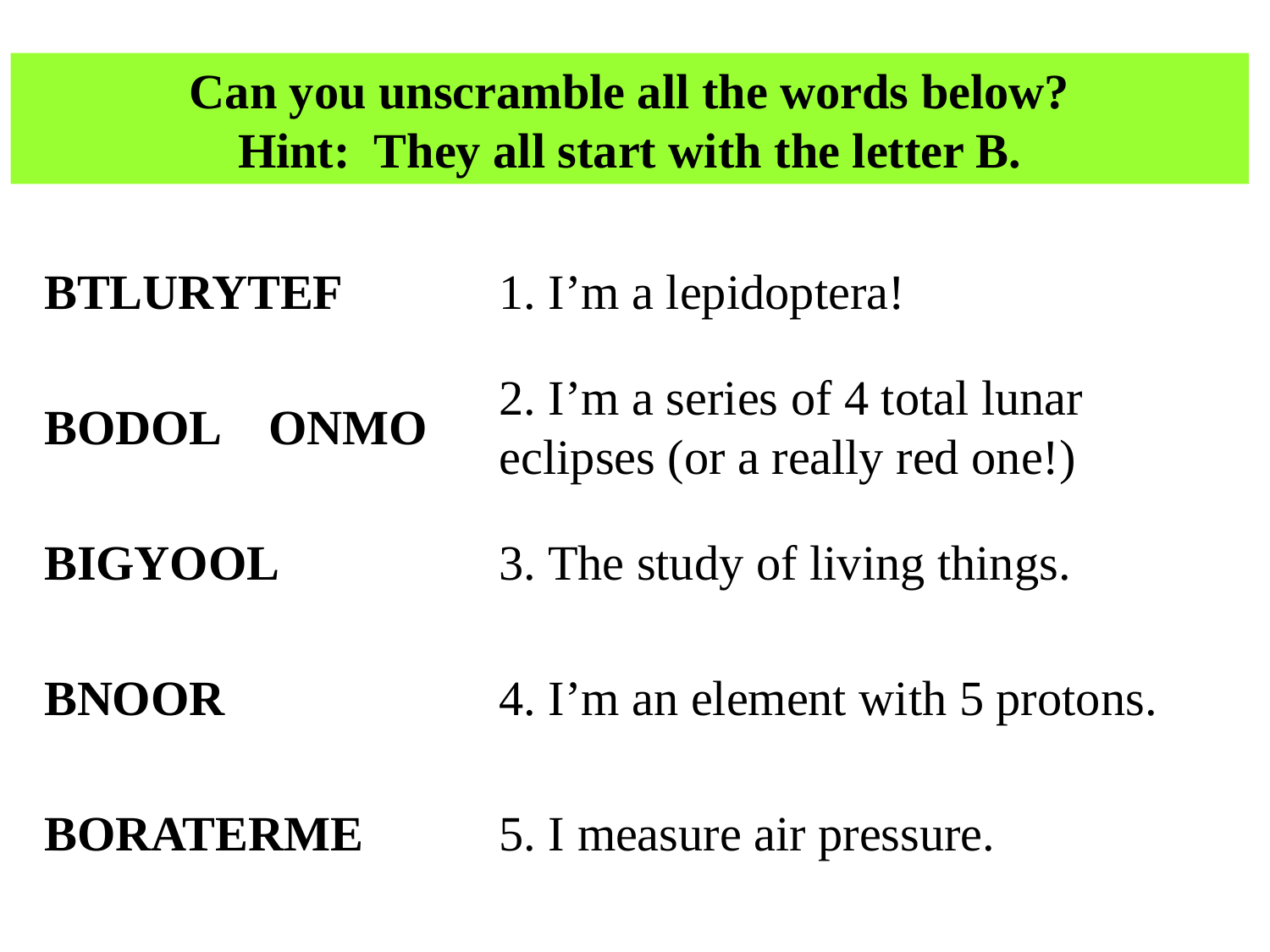

Can you unscramble all the words below?
Hint:  They all start with the letter B.
BTLURYTEF
1. I’m a lepidoptera!
2. I’m a series of 4 total lunar eclipses (or a really red one!)
BODOL    ONMO
BIGYOOL
3. The study of living things.
BNOOR
4. I’m an element with 5 protons.
BORATERME
5. I measure air pressure.